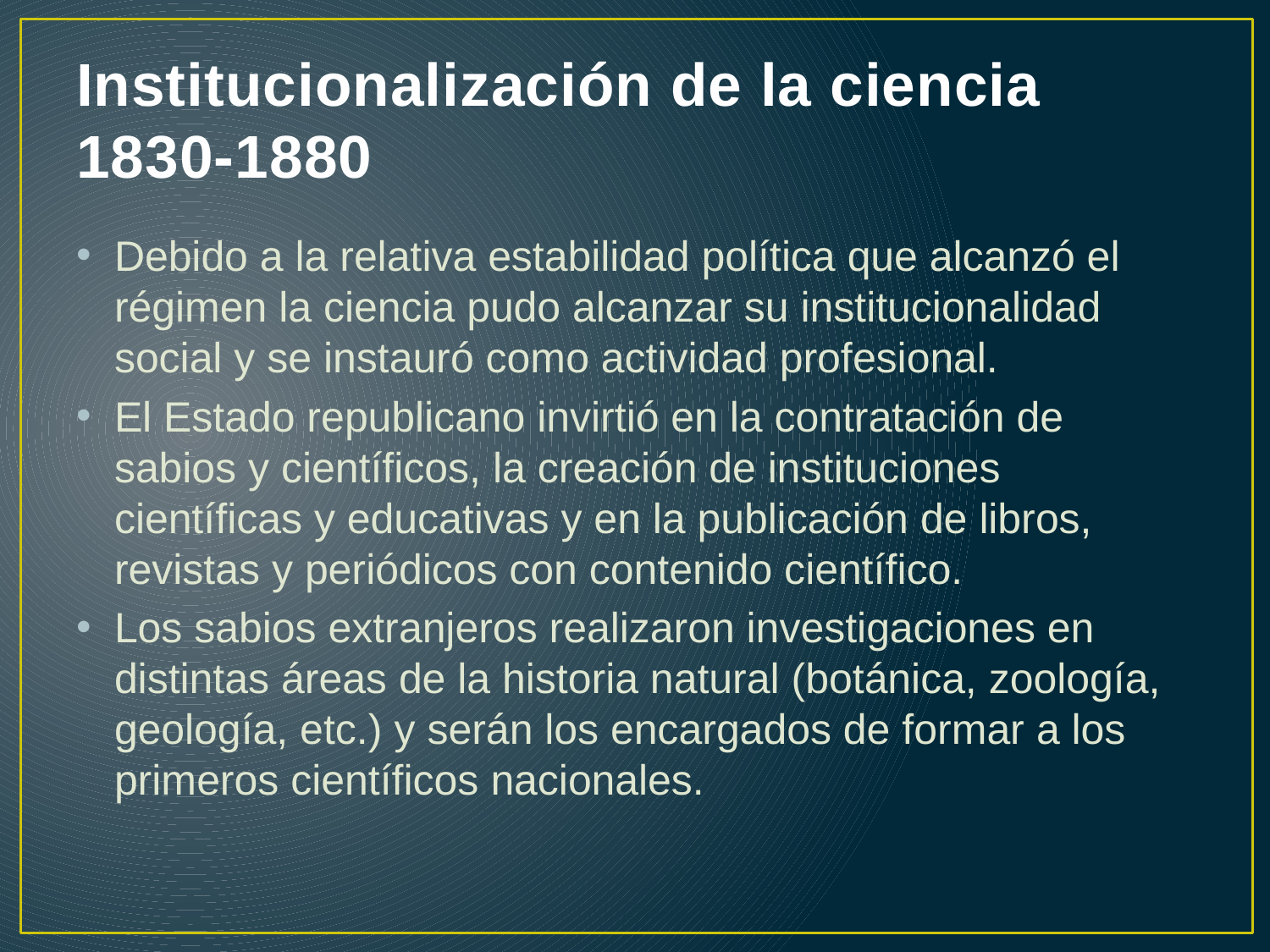

# Institucionalización de la ciencia 1830-1880
Debido a la relativa estabilidad política que alcanzó el régimen la ciencia pudo alcanzar su institucionalidad social y se instauró como actividad profesional.
El Estado republicano invirtió en la contratación de sabios y científicos, la creación de instituciones científicas y educativas y en la publicación de libros, revistas y periódicos con contenido científico.
Los sabios extranjeros realizaron investigaciones en distintas áreas de la historia natural (botánica, zoología, geología, etc.) y serán los encargados de formar a los primeros científicos nacionales.